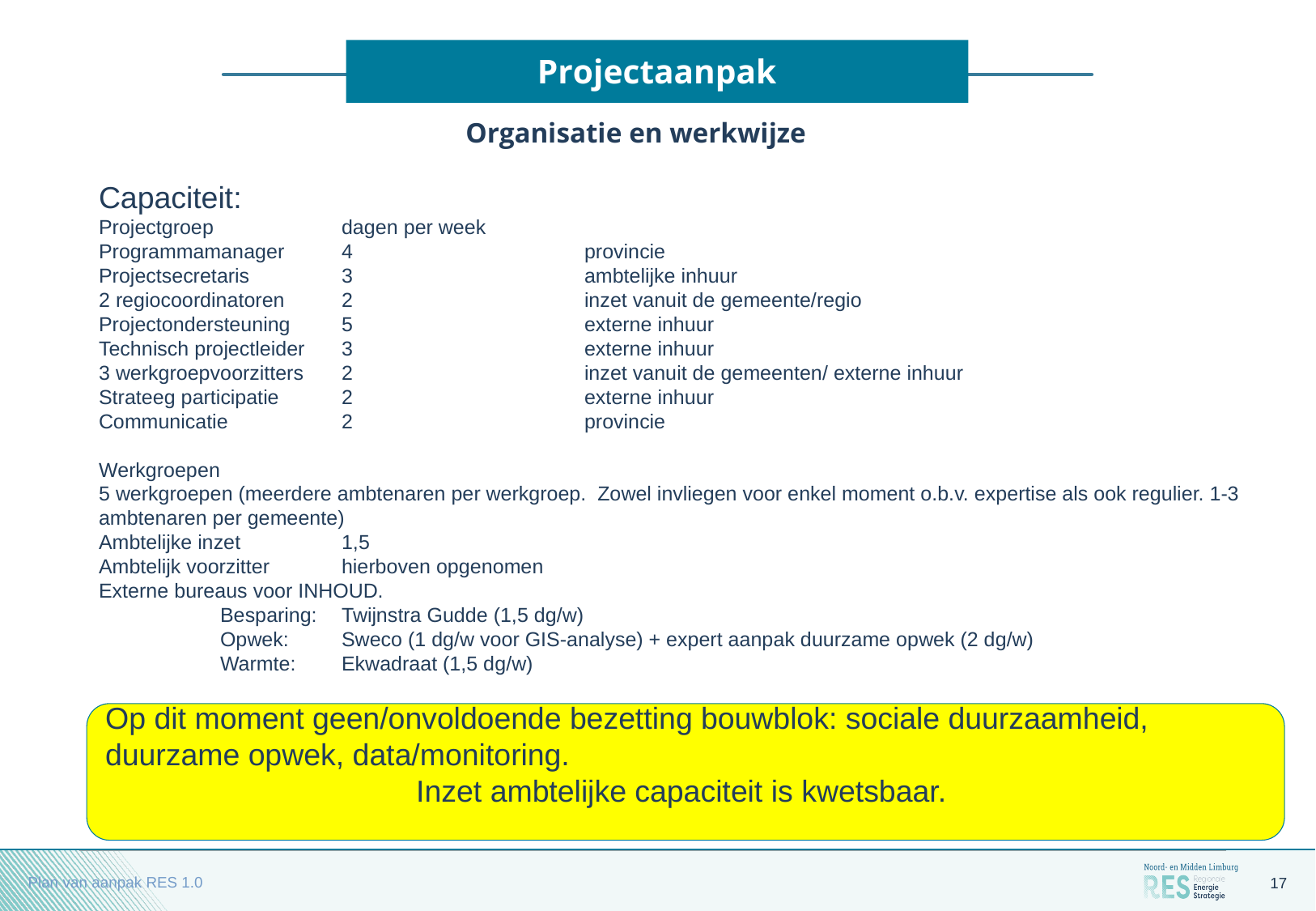

# Projectaanpak
Organisatie en werkwijze
Capaciteit:
Projectgroep		dagen per week
Programmamanager 	4		provincie
Projectsecretaris 	3		ambtelijke inhuur
2 regiocoordinatoren 	2		inzet vanuit de gemeente/regio
Projectondersteuning	5		externe inhuur
Technisch projectleider	3		externe inhuur
3 werkgroepvoorzitters	2		inzet vanuit de gemeenten/ externe inhuur
Strateeg participatie	2		externe inhuur
Communicatie 	2 		provincie

Werkgroepen
5 werkgroepen (meerdere ambtenaren per werkgroep.  Zowel invliegen voor enkel moment o.b.v. expertise als ook regulier. 1-3 ambtenaren per gemeente)
Ambtelijke inzet	1,5
Ambtelijk voorzitter	hierboven opgenomen
Externe bureaus voor INHOUD.
	Besparing: 	Twijnstra Gudde (1,5 dg/w)
	Opwek: 	Sweco (1 dg/w voor GIS-analyse) + expert aanpak duurzame opwek (2 dg/w)
	Warmte: 	Ekwadraat (1,5 dg/w)

Op dit moment geen/onvoldoende bezetting bouwblok: sociale duurzaamheid, duurzame opwek, data/monitoring.
Inzet ambtelijke capaciteit is kwetsbaar.

Plan van aanpak RES 1.0
17